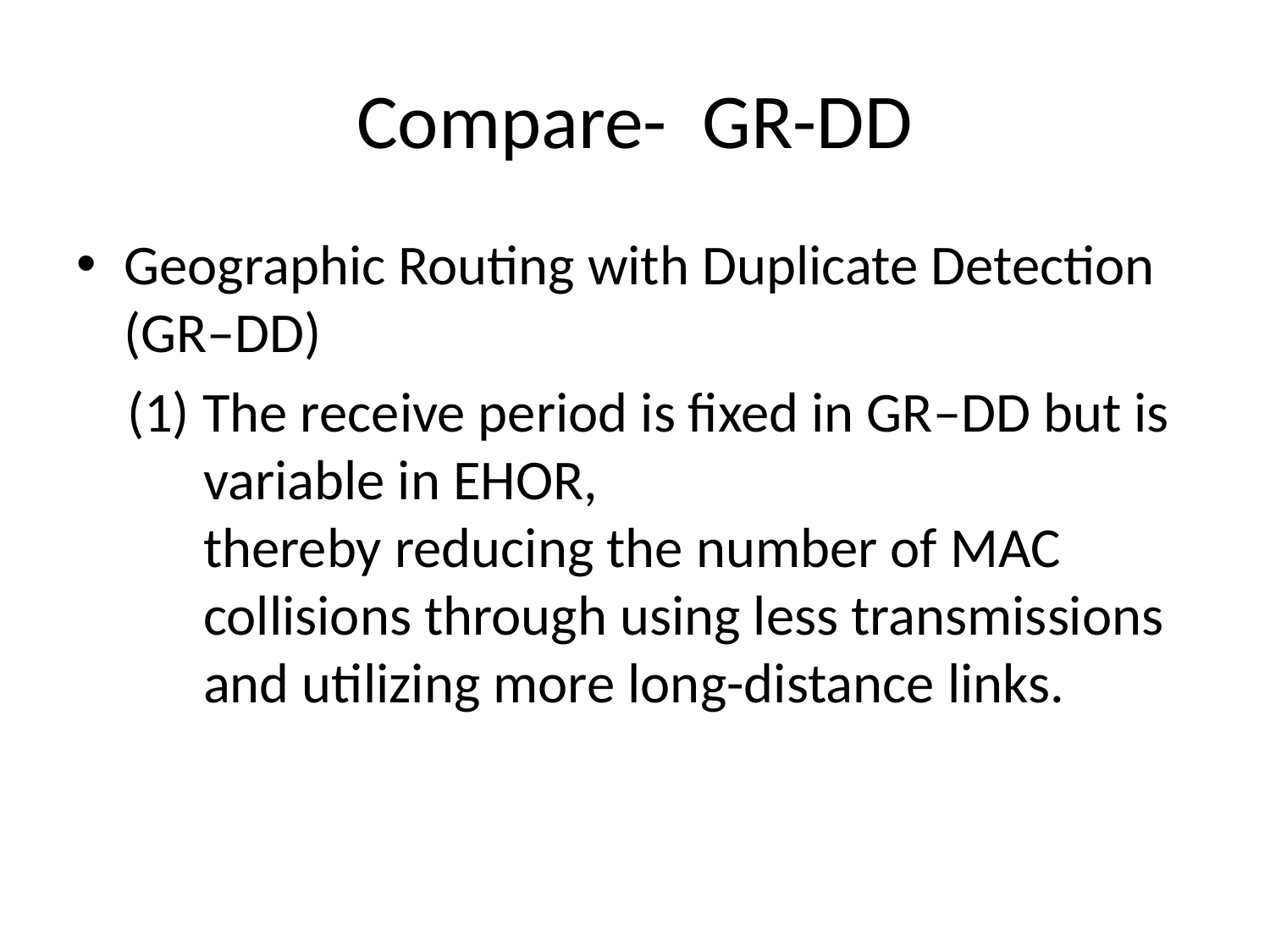

# Compare-  GR-DD
Geographic Routing with Duplicate Detection (GR–DD)
    (1) The receive period is fixed in GR–DD but is
          variable in EHOR,
          thereby reducing the number of MAC
          collisions through using less transmissions
          and utilizing more long-distance links.